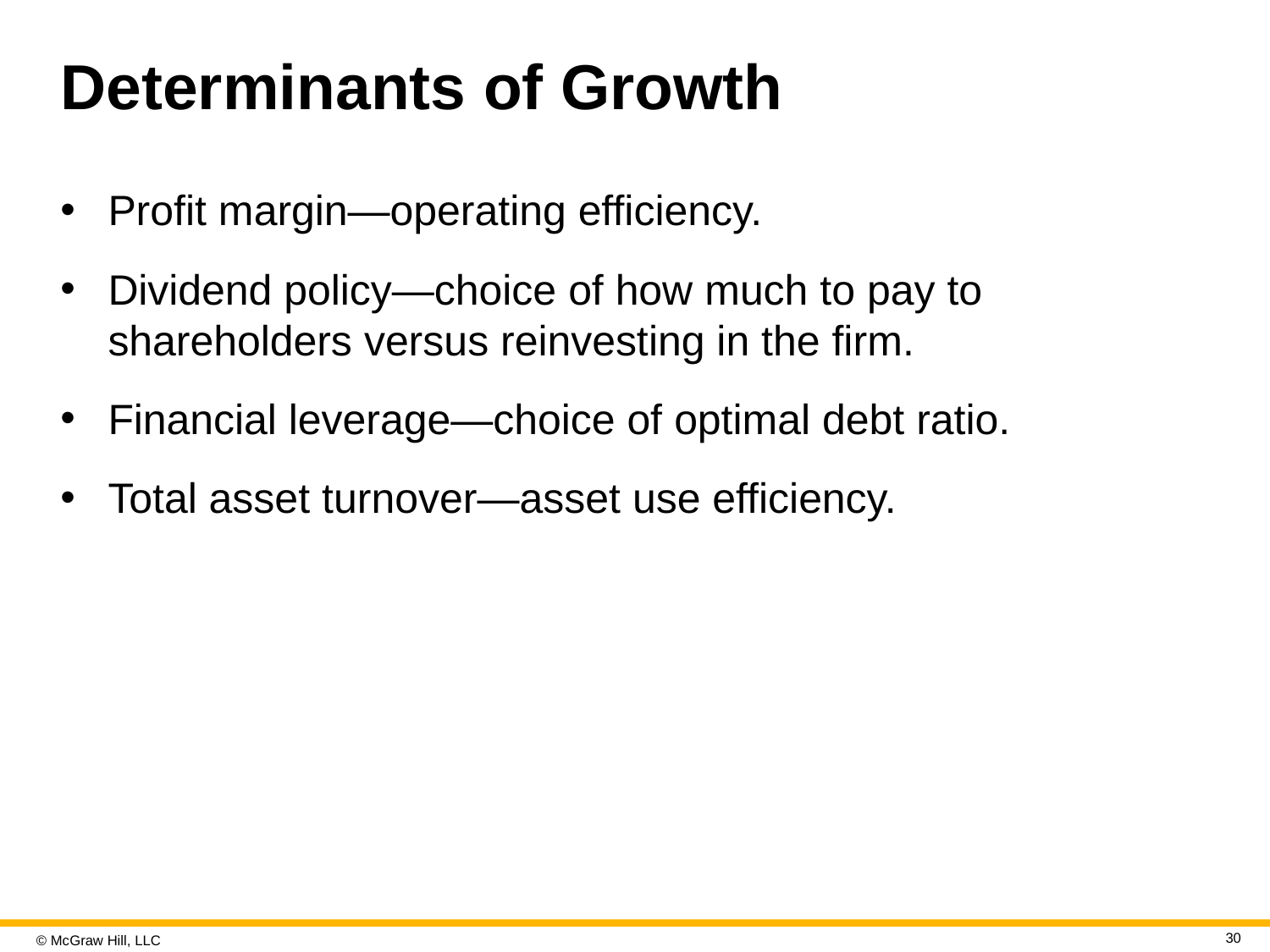

# Determinants of Growth
Profit margin—operating efficiency.
Dividend policy—choice of how much to pay to shareholders versus reinvesting in the firm.
Financial leverage—choice of optimal debt ratio.
Total asset turnover—asset use efficiency.
30